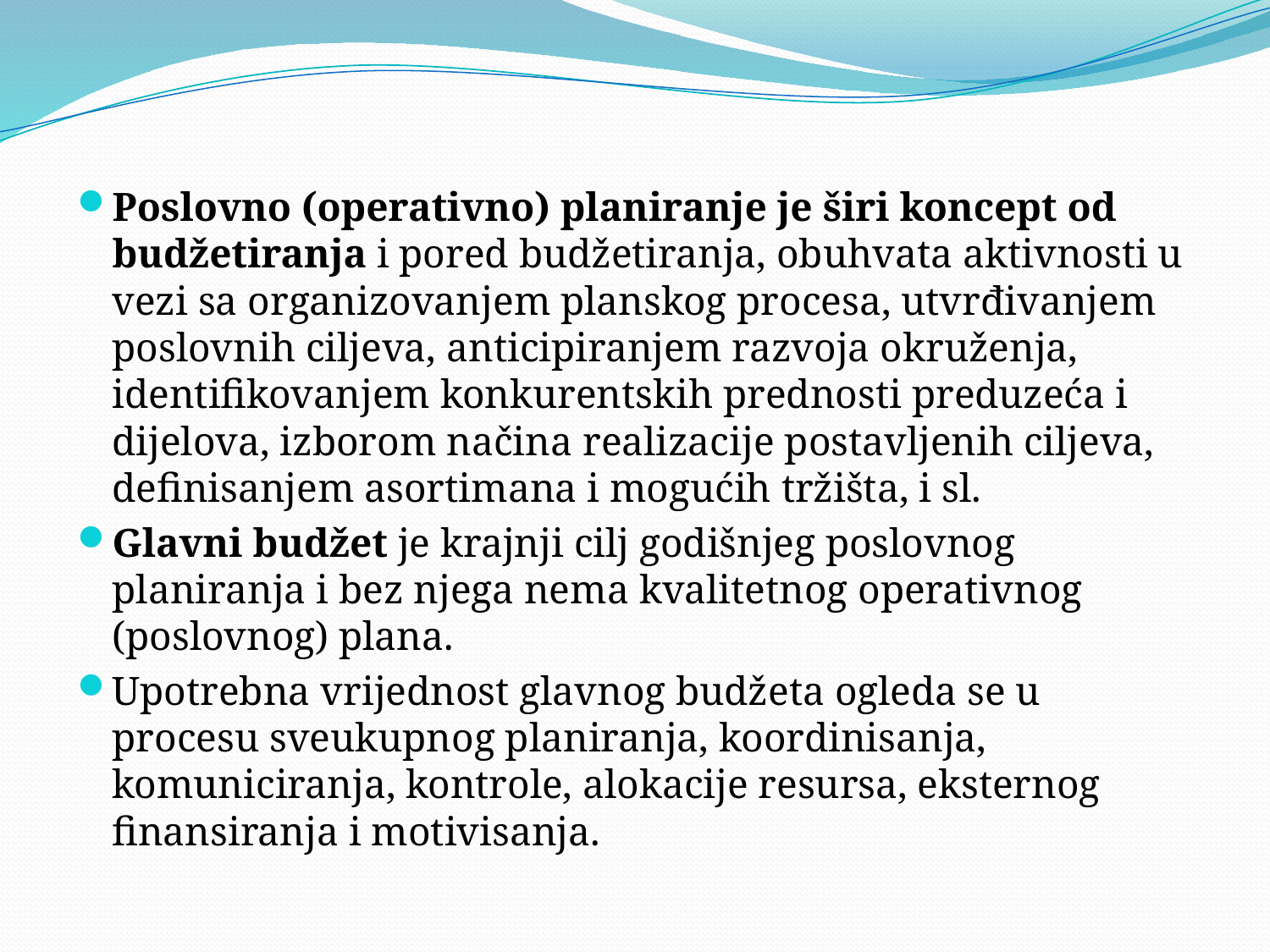

#
Poslovno (operativno) planiranje je širi koncept od budžetiranja i pored budžetiranja, obuhvata aktivnosti u vezi sa organizovanjem planskog procesa, utvrđivanjem poslovnih ciljeva, anticipiranjem razvoja okruženja, identifikovanjem konkurentskih prednosti preduzeća i dijelova, izborom načina realizacije postavljenih ciljeva, definisanjem asortimana i mogućih tržišta, i sl.
Glavni budžet je krajnji cilj godišnjeg poslovnog planiranja i bez njega nema kvalitetnog operativnog (poslovnog) plana.
Upotrebna vrijednost glavnog budžeta ogleda se u procesu sveukupnog planiranja, koordinisanja, komuniciranja, kontrole, alokacije resursa, eksternog finansiranja i motivisanja.